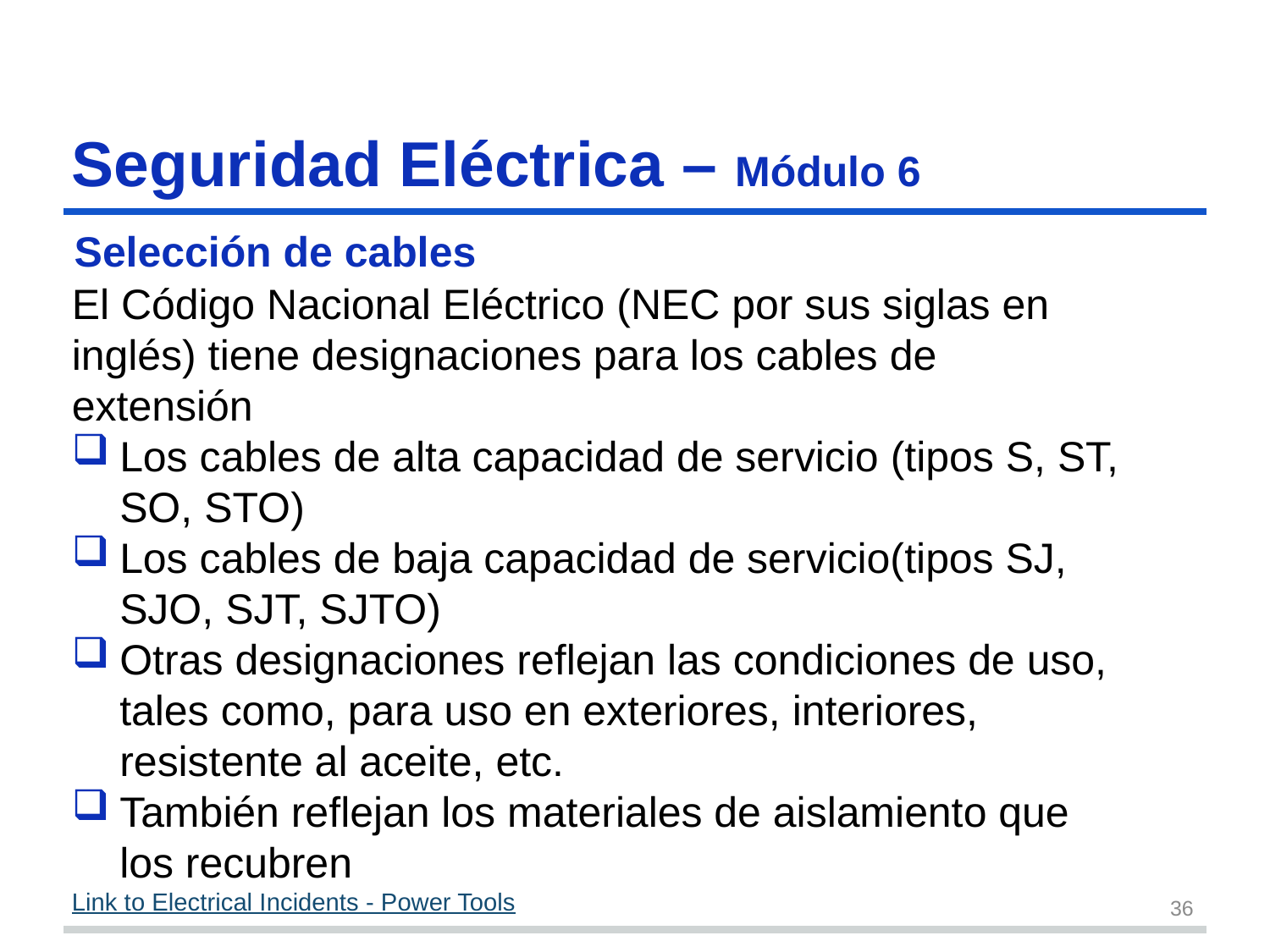

Seguridad Eléctrica – Módulo 6
# Selección de cables
El Código Nacional Eléctrico (NEC por sus siglas en inglés) tiene designaciones para los cables de extensión
Los cables de alta capacidad de servicio (tipos S, ST, SO, STO)
Los cables de baja capacidad de servicio(tipos SJ, SJO, SJT, SJTO)
Otras designaciones reflejan las condiciones de uso, tales como, para uso en exteriores, interiores, resistente al aceite, etc.
También reflejan los materiales de aislamiento que los recubren
Link to Electrical Incidents - Power Tools

36